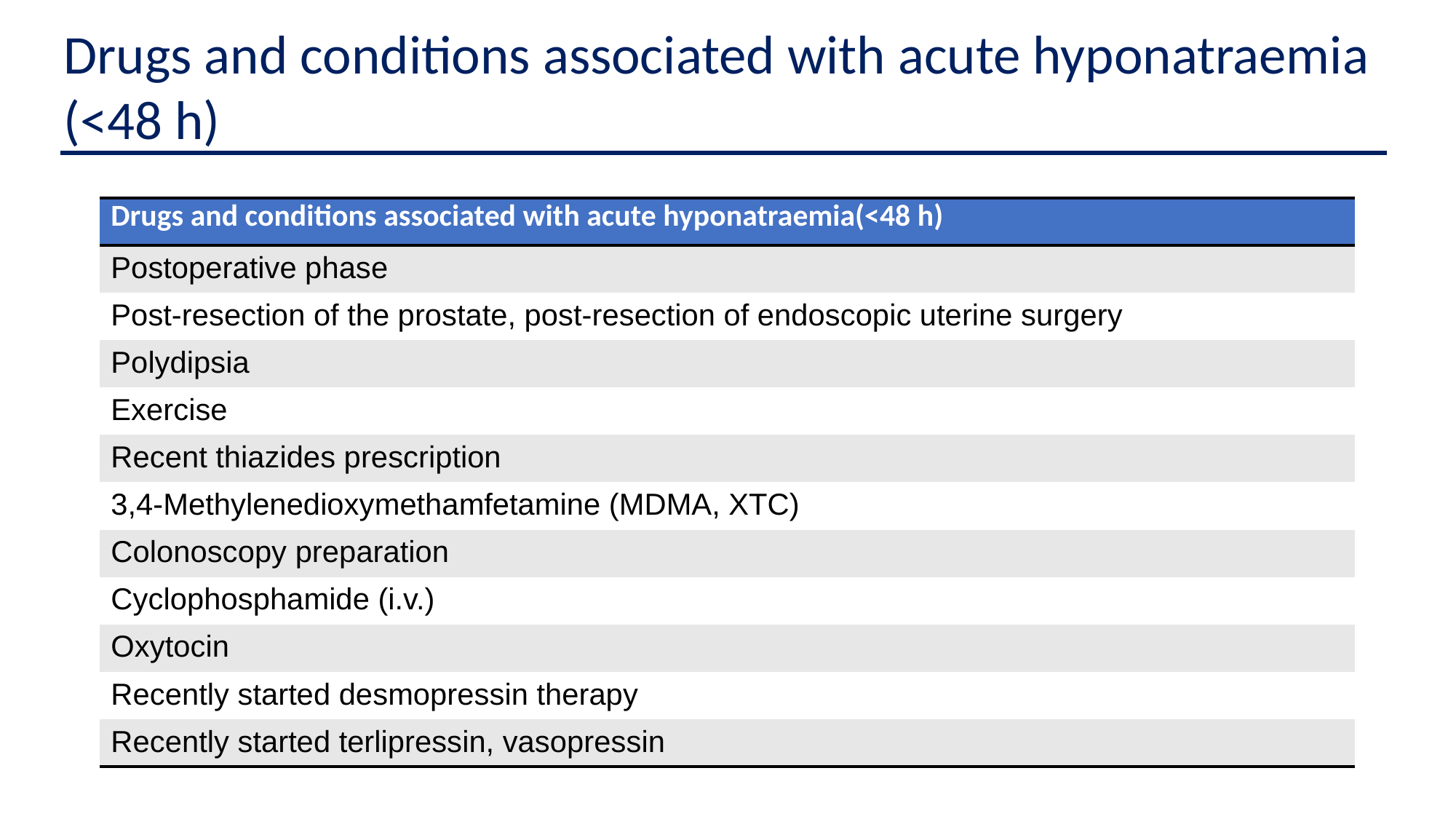

Drugs and conditions associated with acute hyponatraemia
(<48 h)
| Drugs and conditions associated with acute hyponatraemia(<48 h) |
| --- |
| Postoperative phase |
| Post-resection of the prostate, post-resection of endoscopic uterine surgery |
| Polydipsia |
| Exercise |
| Recent thiazides prescription |
| 3,4-Methylenedioxymethamfetamine (MDMA, XTC) |
| Colonoscopy preparation |
| Cyclophosphamide (i.v.) |
| Oxytocin |
| Recently started desmopressin therapy |
| Recently started terlipressin, vasopressin |